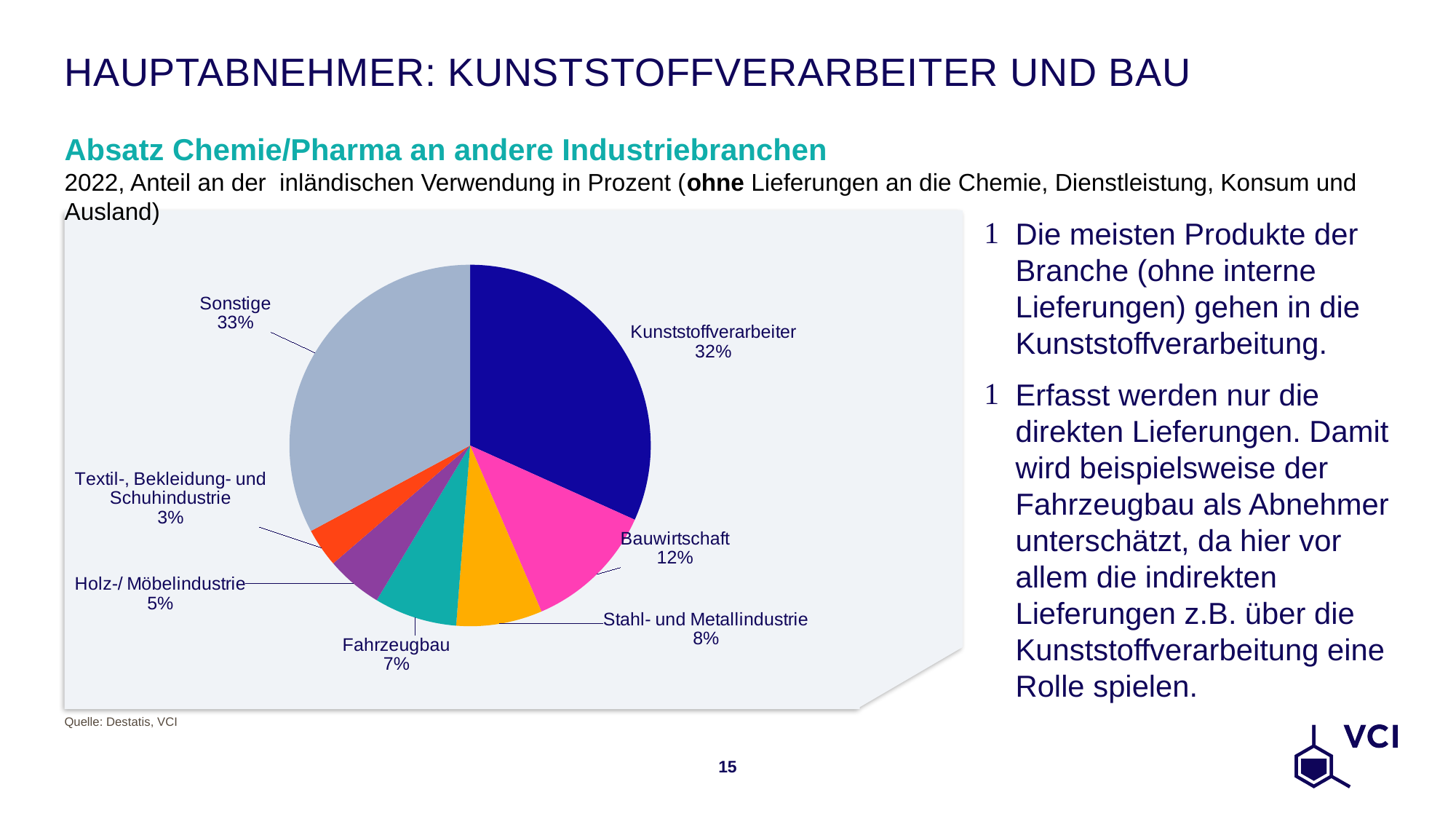

# Hauptabnehmer: Kunststoffverarbeiter und Bau
Absatz Chemie/Pharma an andere Industriebranchen
2022, Anteil an der  inländischen Verwendung in Prozent (ohne Lieferungen an die Chemie, Dienstleistung, Konsum und Ausland)
Die meisten Produkte der Branche (ohne interne Lieferungen) gehen in die Kunststoffverarbeitung.
Erfasst werden nur die direkten Lieferungen. Damit wird beispielsweise der Fahrzeugbau als Abnehmer unterschätzt, da hier vor allem die indirekten Lieferungen z.B. über die Kunststoffverarbeitung eine Rolle spielen.

### Chart

| Category |  |
|---|---|
| Kunststoffverarbeiter | 0.3174120873012932 |
| Bauwirtschaft | 0.11790862267017453 |
| Stahl- und Metallindustrie | 0.07700003705487828 |
| Fahrzeugbau | 0.07414681142772446 |
| Holz-/ Möbelindustrie | 0.05039463445362582 |
| Textil-, Bekleidung- und Schuhindustrie | 0.0347204209434172 |
| Sonstige | 0.3284173861488865 |
Quelle: Destatis, VCI
15